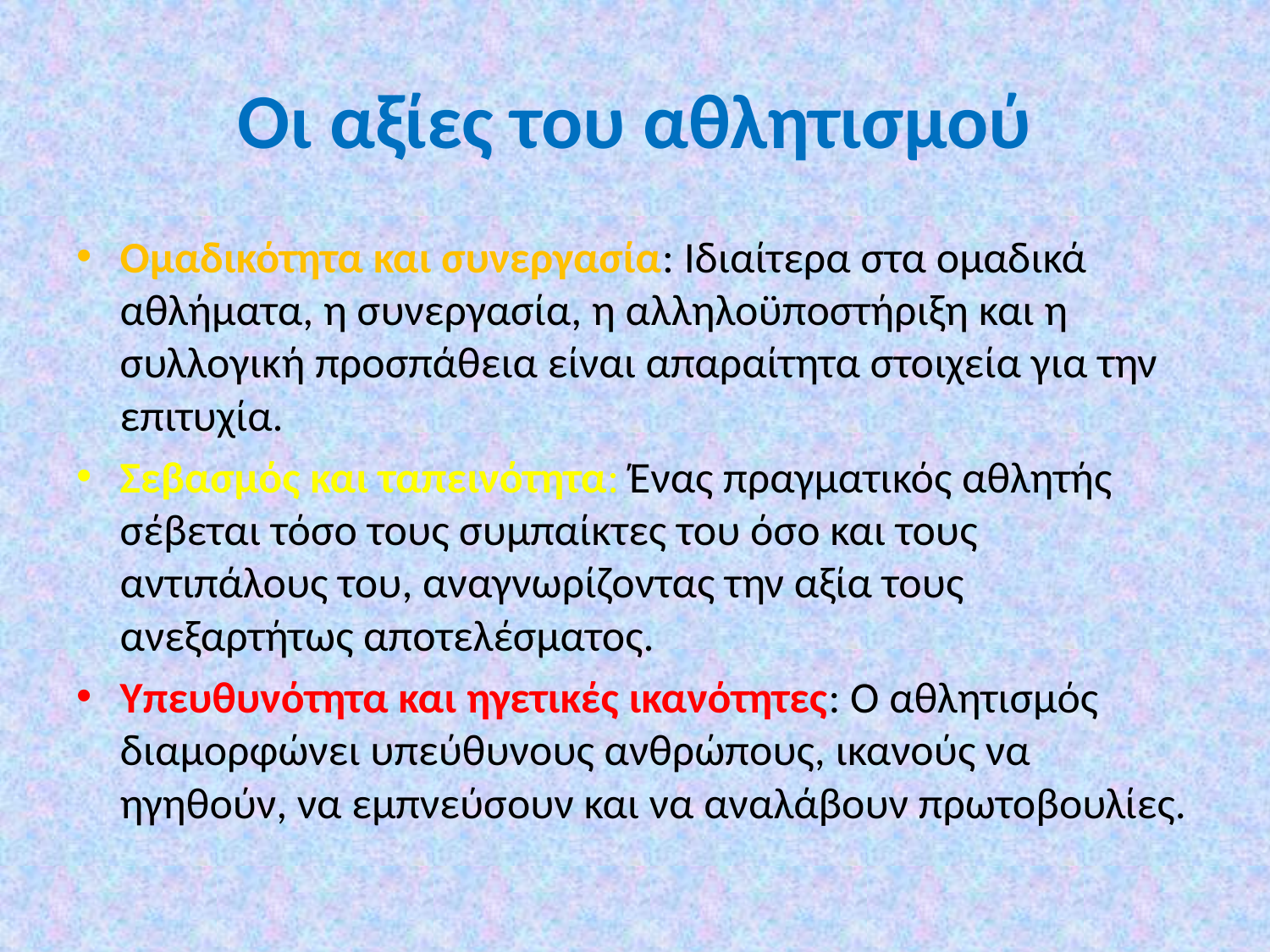

# Οι αξίες του αθλητισμού
Ομαδικότητα και συνεργασία: Ιδιαίτερα στα ομαδικά αθλήματα, η συνεργασία, η αλληλοϋποστήριξη και η συλλογική προσπάθεια είναι απαραίτητα στοιχεία για την επιτυχία.
Σεβασμός και ταπεινότητα: Ένας πραγματικός αθλητής σέβεται τόσο τους συμπαίκτες του όσο και τους αντιπάλους του, αναγνωρίζοντας την αξία τους ανεξαρτήτως αποτελέσματος.
Υπευθυνότητα και ηγετικές ικανότητες: Ο αθλητισμός διαμορφώνει υπεύθυνους ανθρώπους, ικανούς να ηγηθούν, να εμπνεύσουν και να αναλάβουν πρωτοβουλίες.